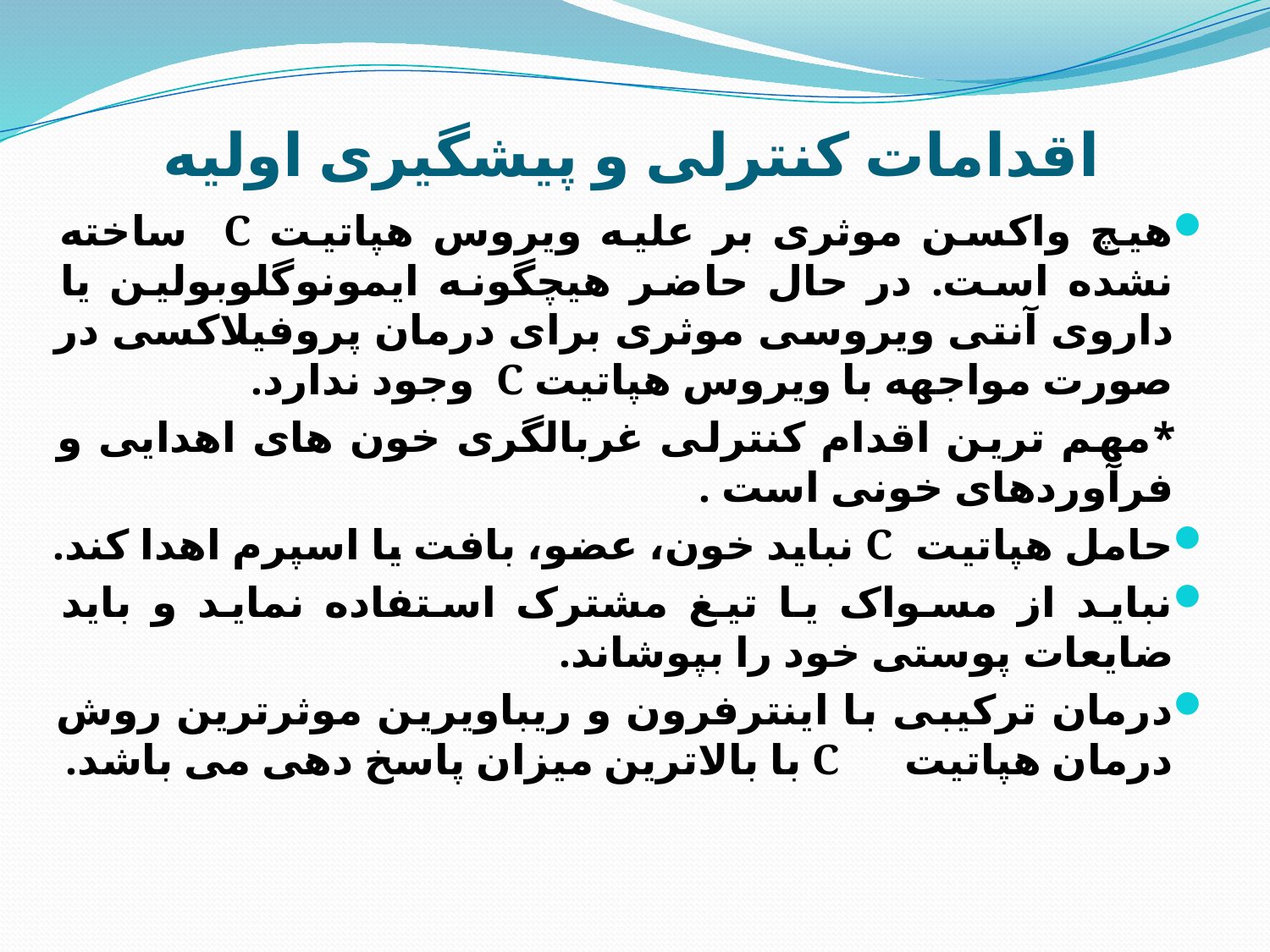

# اقدامات کنترلی و پیشگیری اولیه
هیچ واکسن موثری بر علیه ویروس هپاتیت C  ساخته نشده است. در حال حاضر هیچگونه ایمونوگلوبولین یا داروی آنتی ویروسی موثری برای درمان پروفیلاکسی در صورت مواجهه با ویروس هپاتیت C  وجود ندارد.
  *مهم ترین اقدام کنترلی غربالگری خون های اهدایی و فرآوردهای خونی است .
حامل هپاتیت  C نباید خون، عضو، بافت یا اسپرم اهدا کند.
نباید از مسواک یا تیغ مشترک استفاده نماید و باید ضایعات پوستی خود را بپوشاند.
درمان ترکیبی با اینترفرون و ریباویرین موثرترین روش درمان هپاتیت      C با بالاترین میزان پاسخ دهی می باشد.